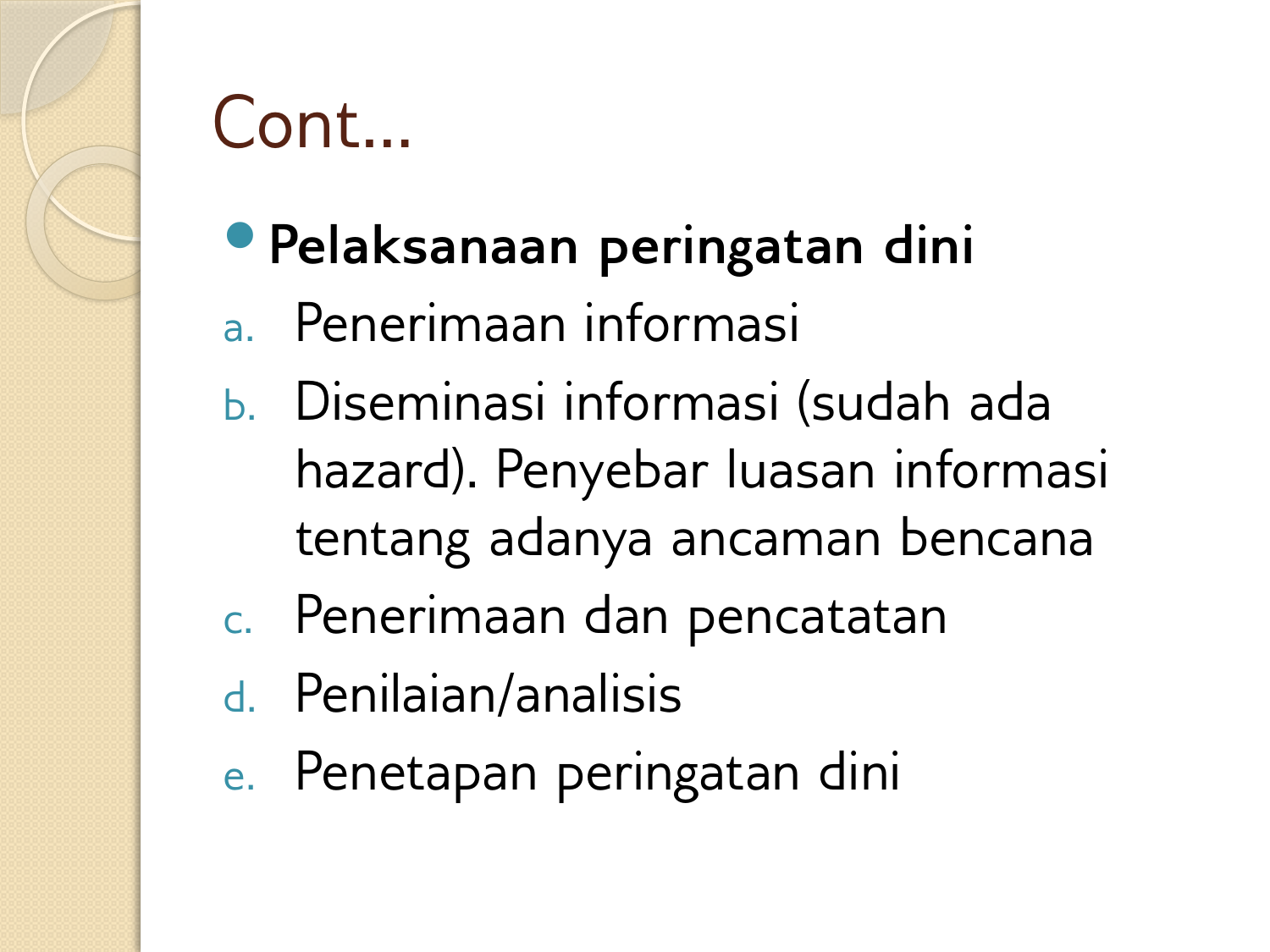

# Cont…
Pelaksanaan peringatan dini
Penerimaan informasi
Diseminasi informasi (sudah ada hazard). Penyebar luasan informasi tentang adanya ancaman bencana
Penerimaan dan pencatatan
Penilaian/analisis
Penetapan peringatan dini